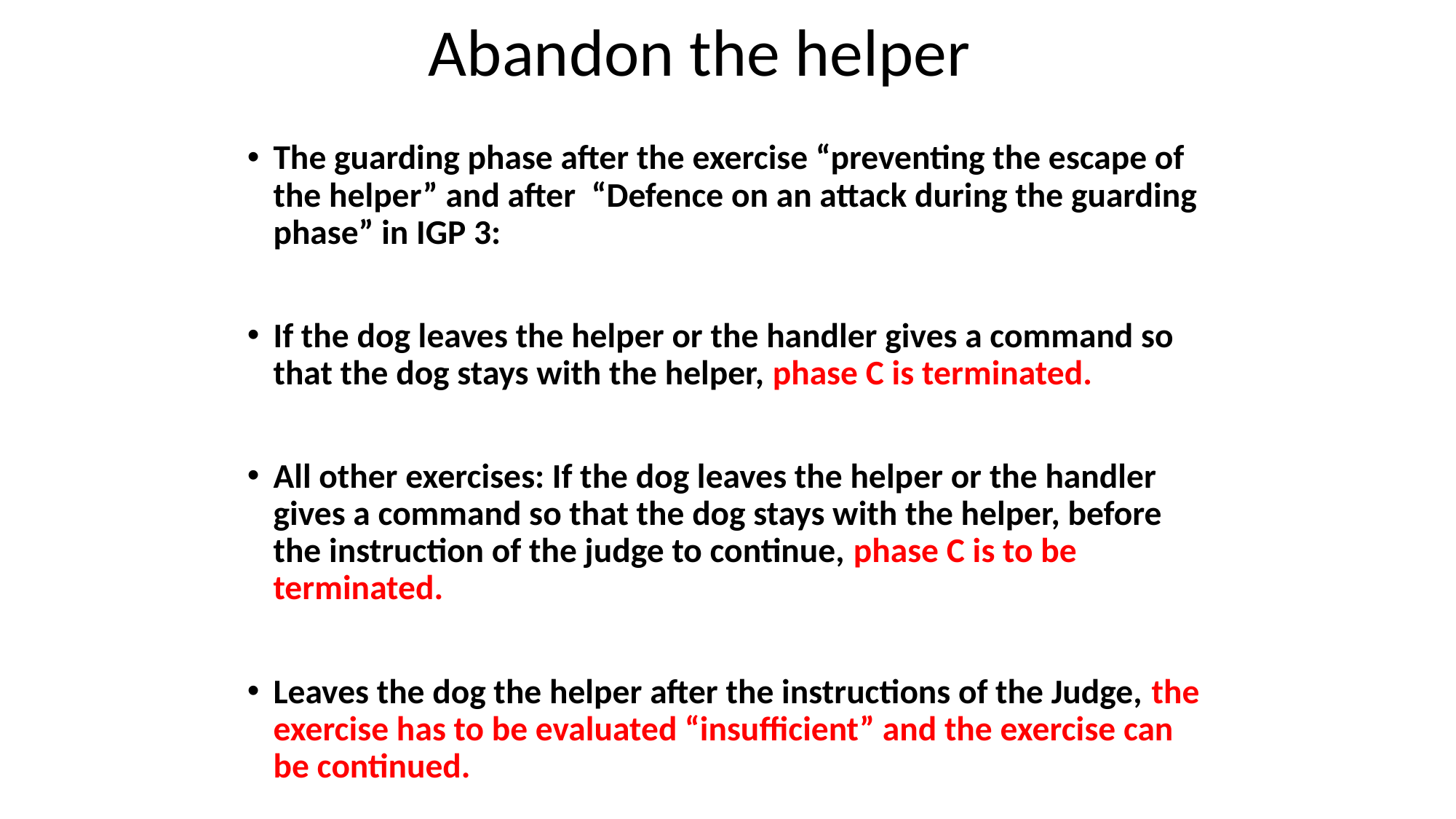

# Abandon the helper
The guarding phase after the exercise “preventing the escape of the helper” and after  “Defence on an attack during the guarding phase” in IGP 3:

If the dog leaves the helper or the handler gives a command so that the dog stays with the helper, phase C is terminated.

All other exercises: If the dog leaves the helper or the handler gives a command so that the dog stays with the helper, before the instruction of the judge to continue, phase C is to be terminated.

Leaves the dog the helper after the instructions of the Judge, the exercise has to be evaluated “insufficient” and the exercise can be continued.